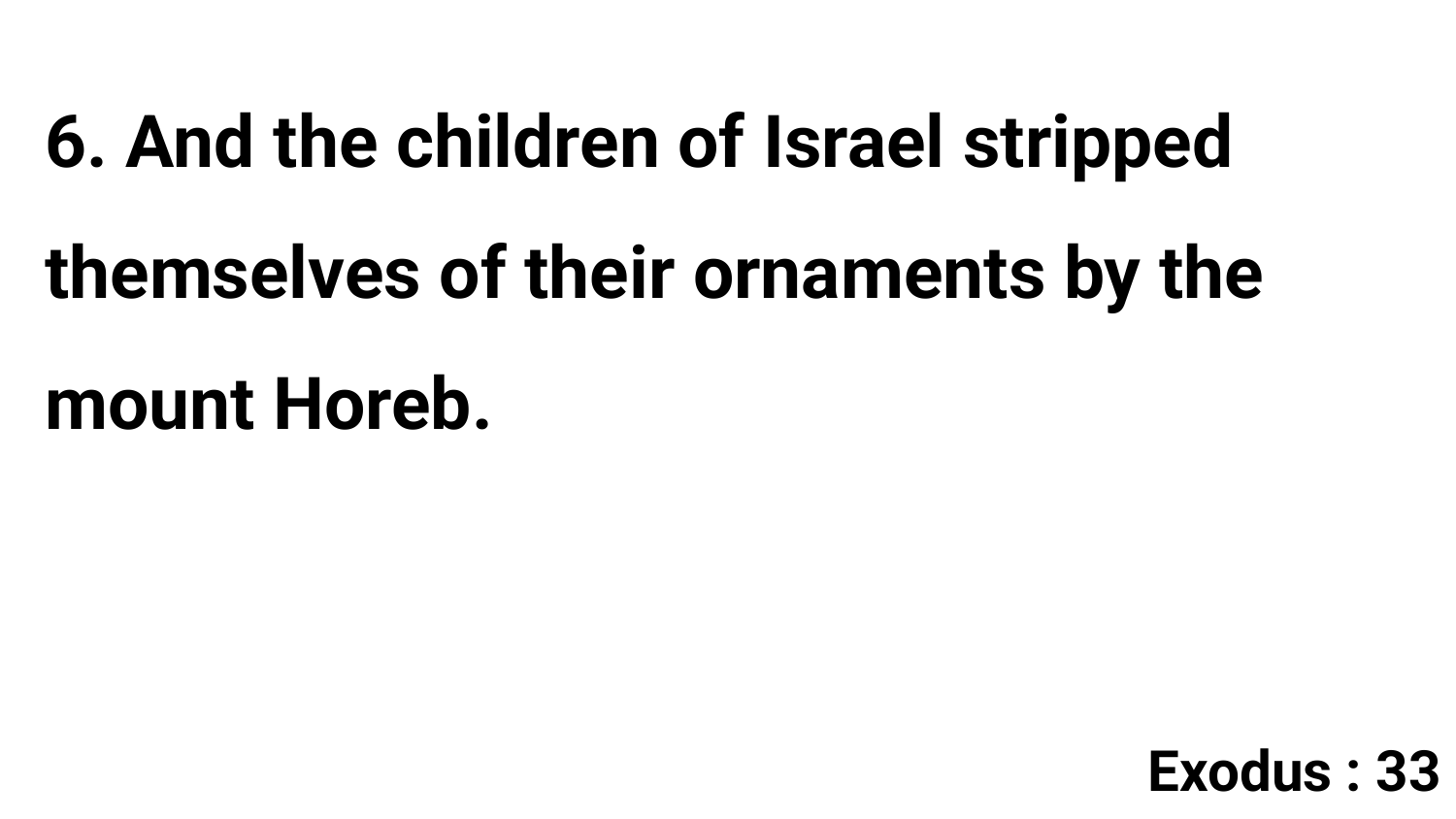

6. And the children of Israel stripped themselves of their ornaments by the mount Horeb.
Exodus : 33